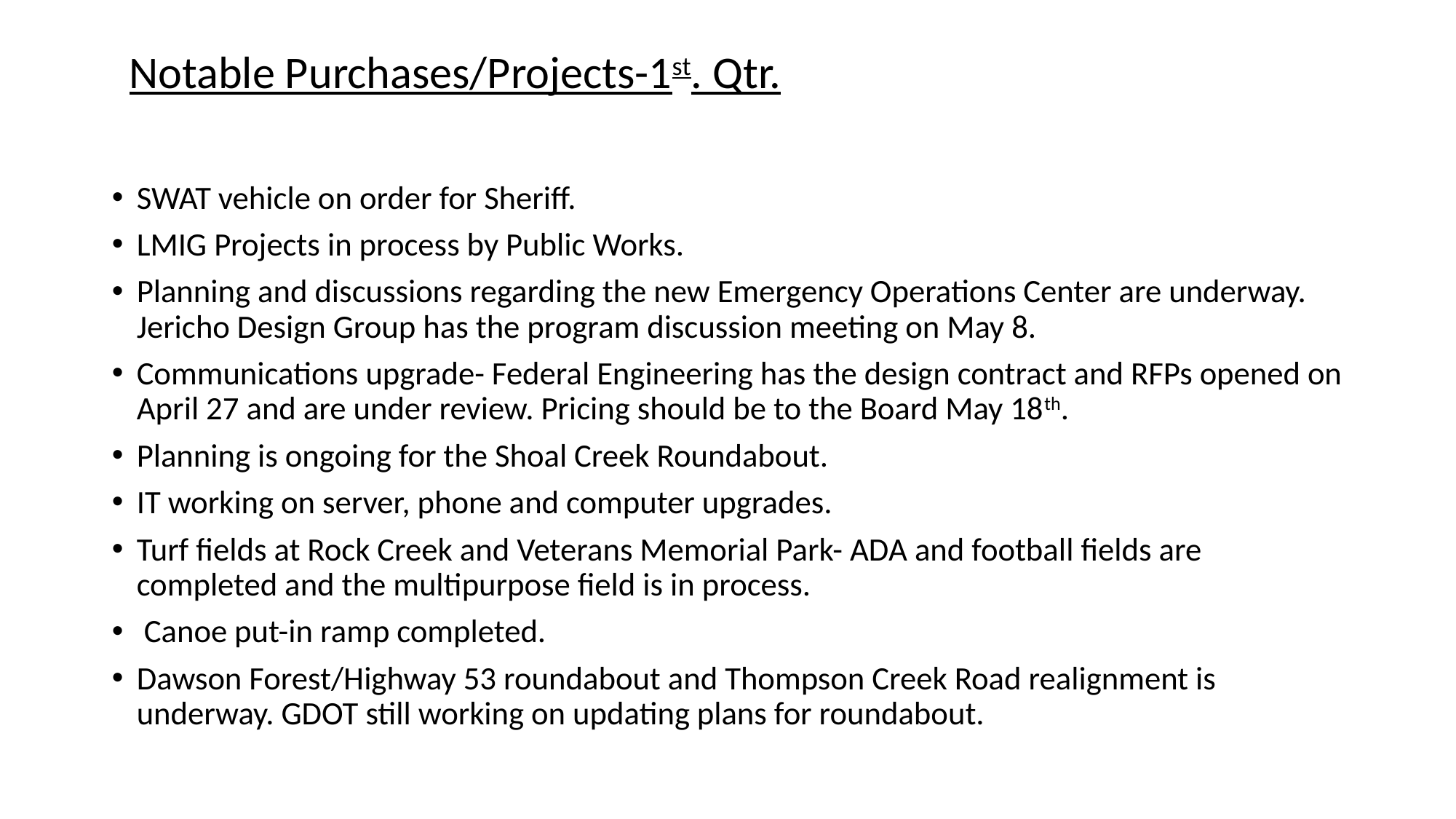

# Notable Purchases/Projects-1st. Qtr.
SWAT vehicle on order for Sheriff.
LMIG Projects in process by Public Works.
Planning and discussions regarding the new Emergency Operations Center are underway. Jericho Design Group has the program discussion meeting on May 8.
Communications upgrade- Federal Engineering has the design contract and RFPs opened on April 27 and are under review. Pricing should be to the Board May 18th.
Planning is ongoing for the Shoal Creek Roundabout.
IT working on server, phone and computer upgrades.
Turf fields at Rock Creek and Veterans Memorial Park- ADA and football fields are completed and the multipurpose field is in process.
 Canoe put-in ramp completed.
Dawson Forest/Highway 53 roundabout and Thompson Creek Road realignment is underway. GDOT still working on updating plans for roundabout.